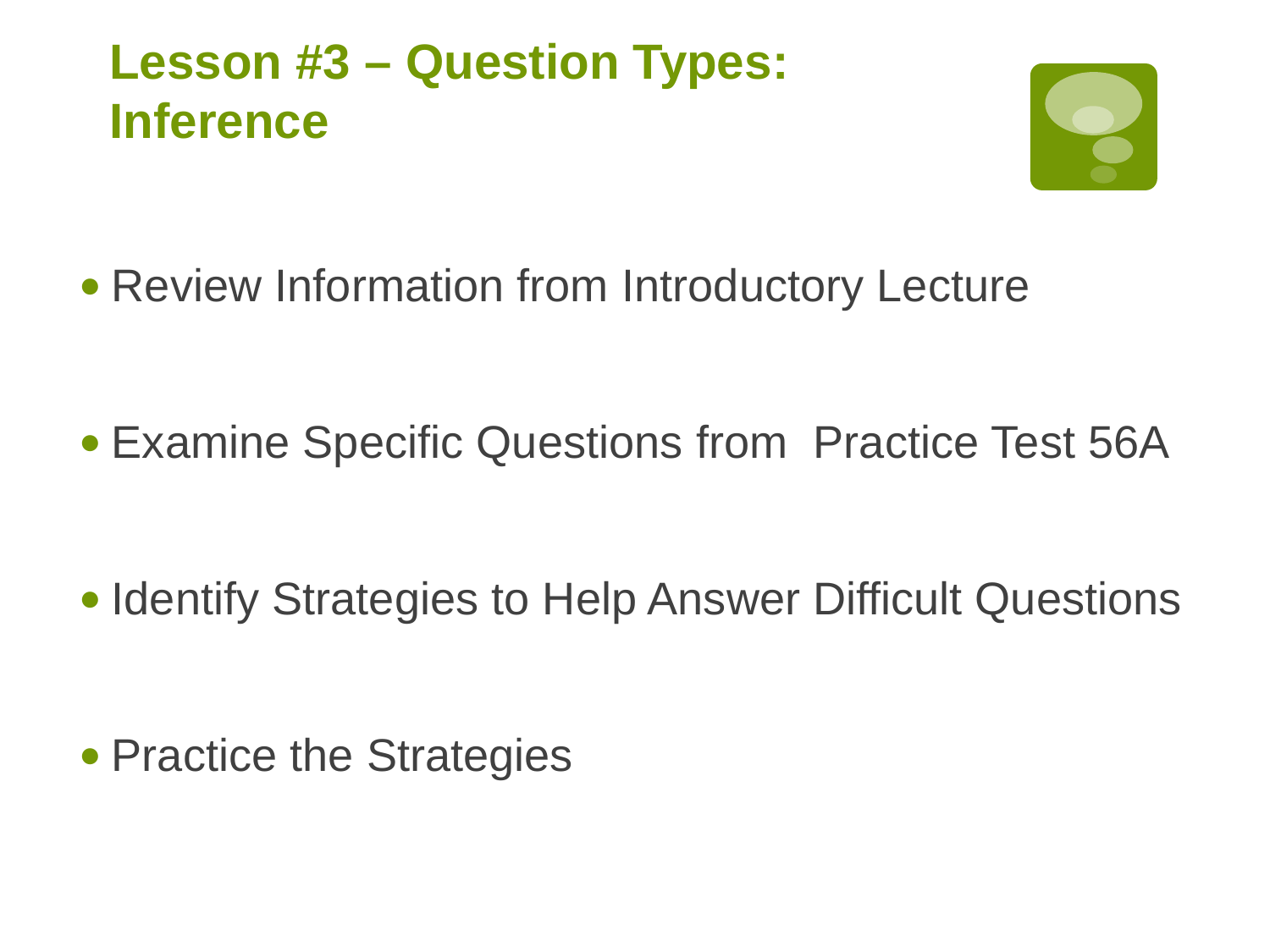

# Lesson #3 – Question Types:  Inference
Review Information from Introductory Lecture
Examine Specific Questions from  Practice Test 56A
Identify Strategies to Help Answer Difficult Questions
Practice the Strategies